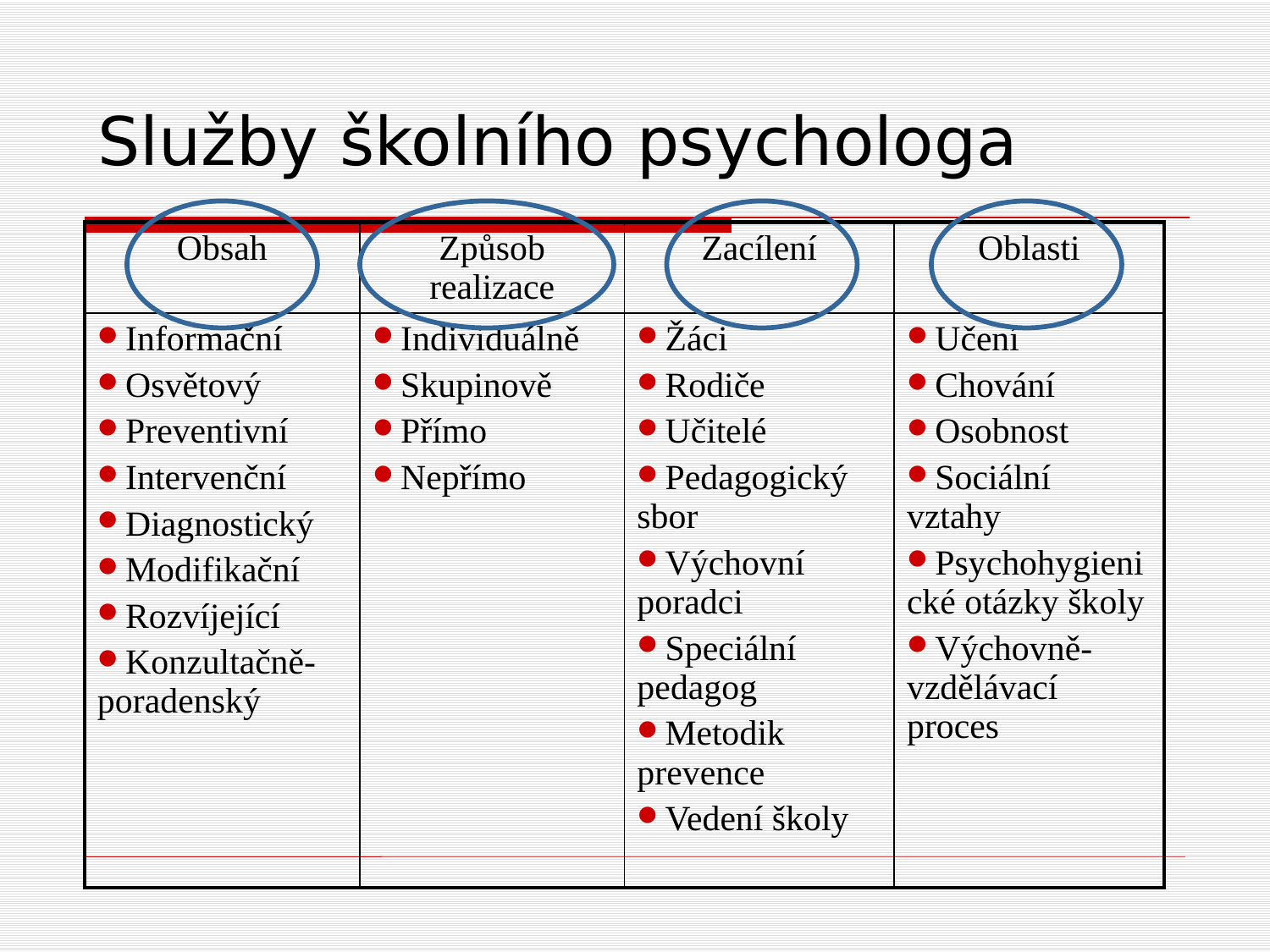

# Služby školního psychologa

| Obsah | Způsob realizace | Zacílení | Oblasti |
| --- | --- | --- | --- |
| Informační Osvětový Preventivní Intervenční Diagnostický Modifikační Rozvíjející Konzultačně-poradenský | Individuálně Skupinově Přímo Nepřímo | Žáci Rodiče Učitelé Pedagogický sbor Výchovní poradci Speciální pedagog Metodik prevence Vedení školy | Učení Chování Osobnost Sociální vztahy Psychohygienické otázky školy Výchovně-vzdělávací proces |